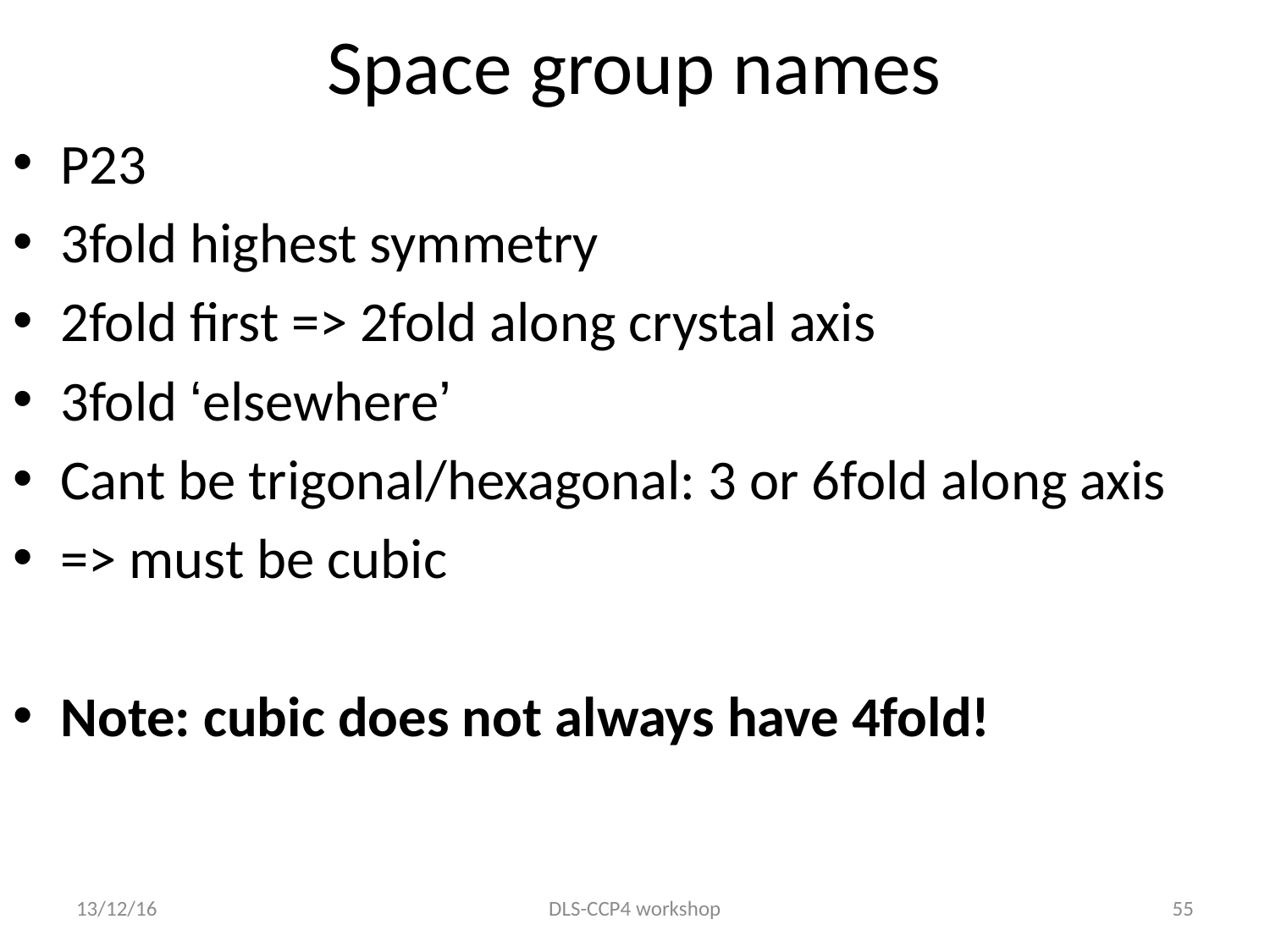

# Space group names
P23
3fold highest symmetry
2fold first => 2fold along crystal axis
3fold ‘elsewhere’
Cant be trigonal/hexagonal: 3 or 6fold along axis
=> must be cubic

Note: cubic does not always have 4fold!
13/12/16
DLS-CCP4 workshop
55